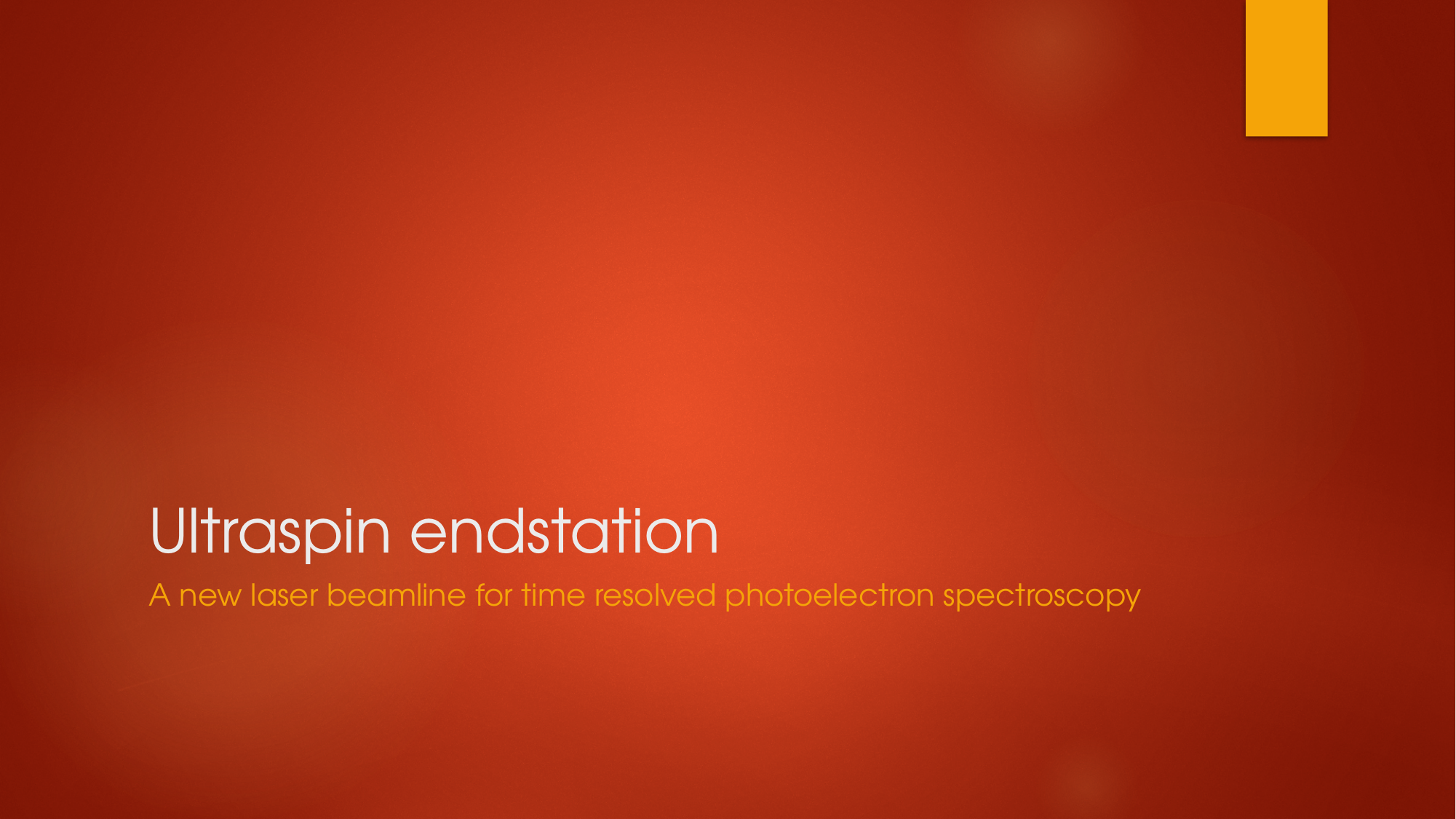

# Ultraspin endstation
A new laser beamline for time resolved photoelectron spectroscopy